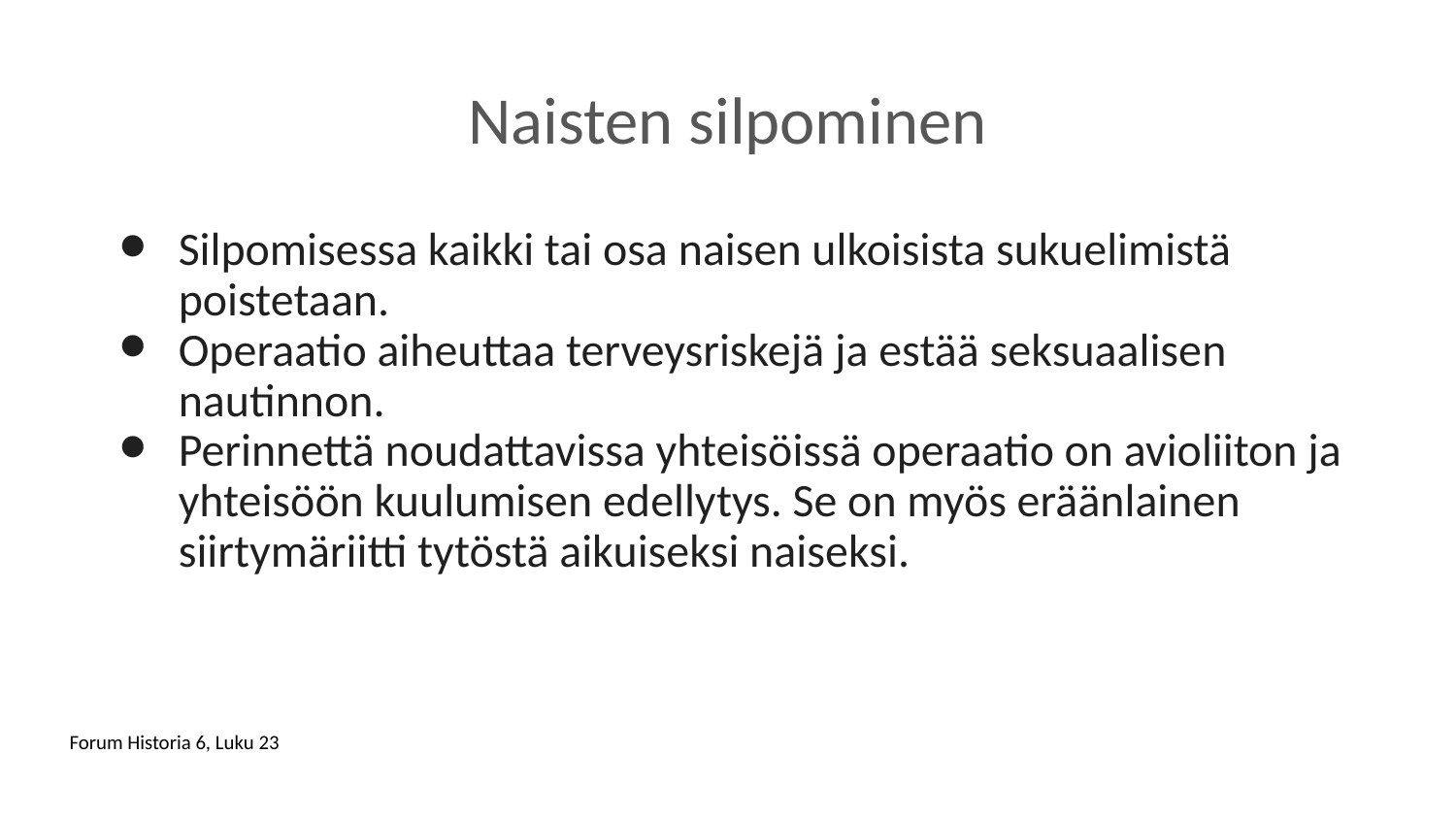

# Naisten silpominen
Silpomisessa kaikki tai osa naisen ulkoisista sukuelimistä poistetaan.
Operaatio aiheuttaa terveysriskejä ja estää seksuaalisen nautinnon.
Perinnettä noudattavissa yhteisöissä operaatio on avioliiton ja yhteisöön kuulumisen edellytys. Se on myös eräänlainen siirtymäriitti tytöstä aikuiseksi naiseksi.